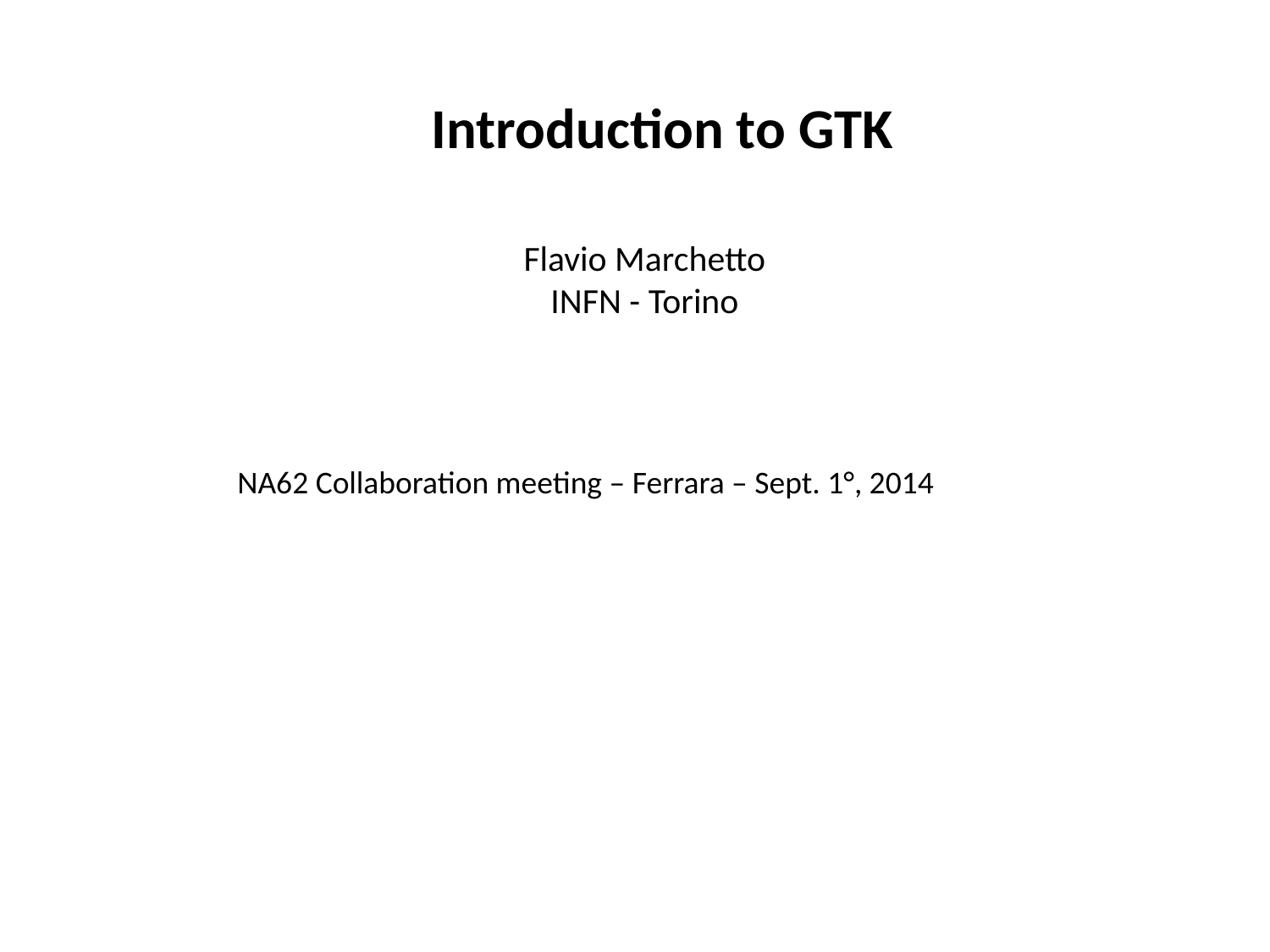

Introduction to GTK
# Flavio Marchetto INFN - Torino
NA62 Collaboration meeting – Ferrara – Sept. 1°, 2014